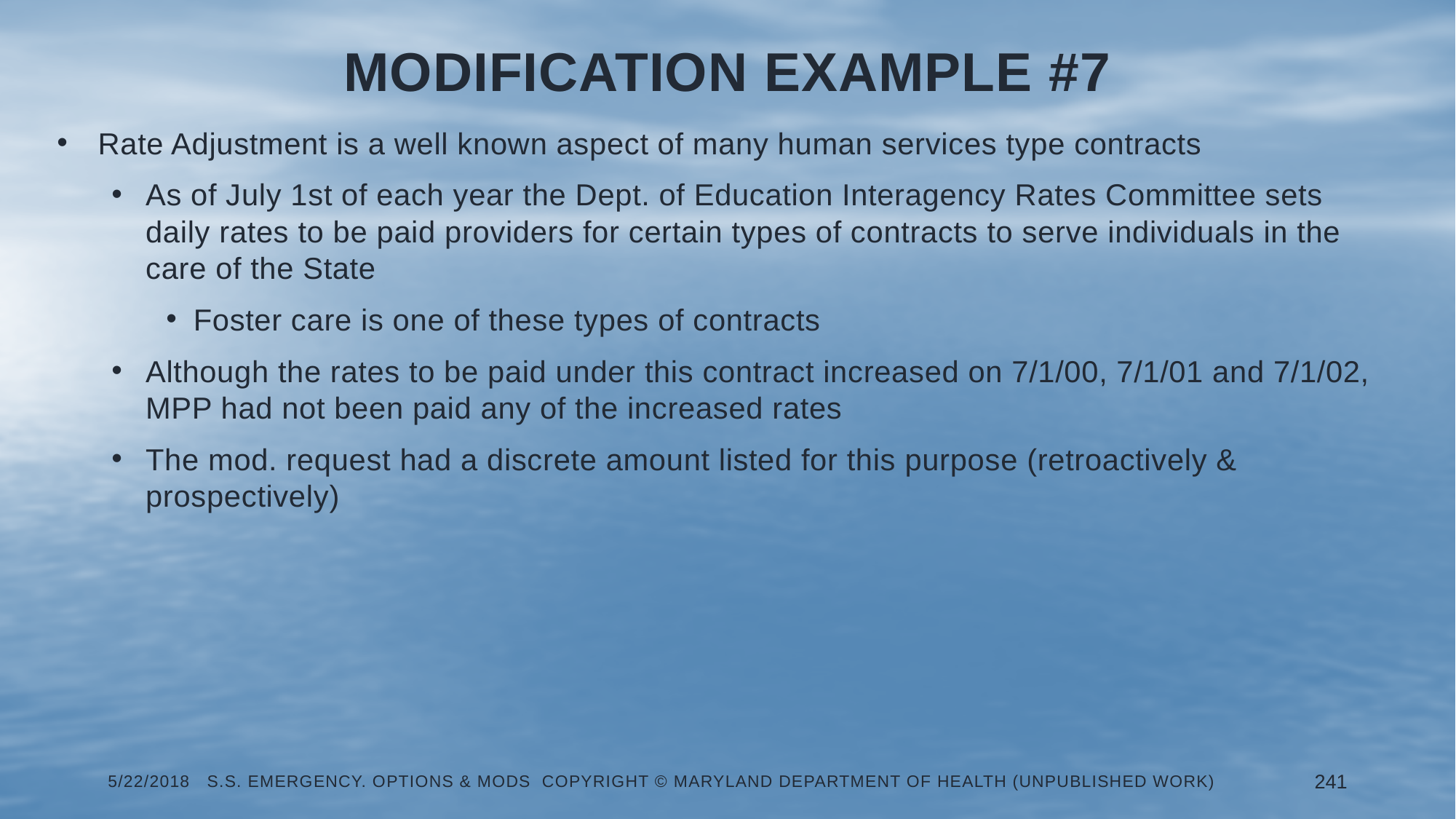

# Modification Example #7
Rate Adjustment is a well known aspect of many human services type contracts
As of July 1st of each year the Dept. of Education Interagency Rates Committee sets daily rates to be paid providers for certain types of contracts to serve individuals in the care of the State
Foster care is one of these types of contracts
Although the rates to be paid under this contract increased on 7/1/00, 7/1/01 and 7/1/02, MPP had not been paid any of the increased rates
The mod. request had a discrete amount listed for this purpose (retroactively & prospectively)
5/22/2018   S.S. Emergency. Options & Mods  Copyright © Maryland Department of Health (Unpublished Work)
241